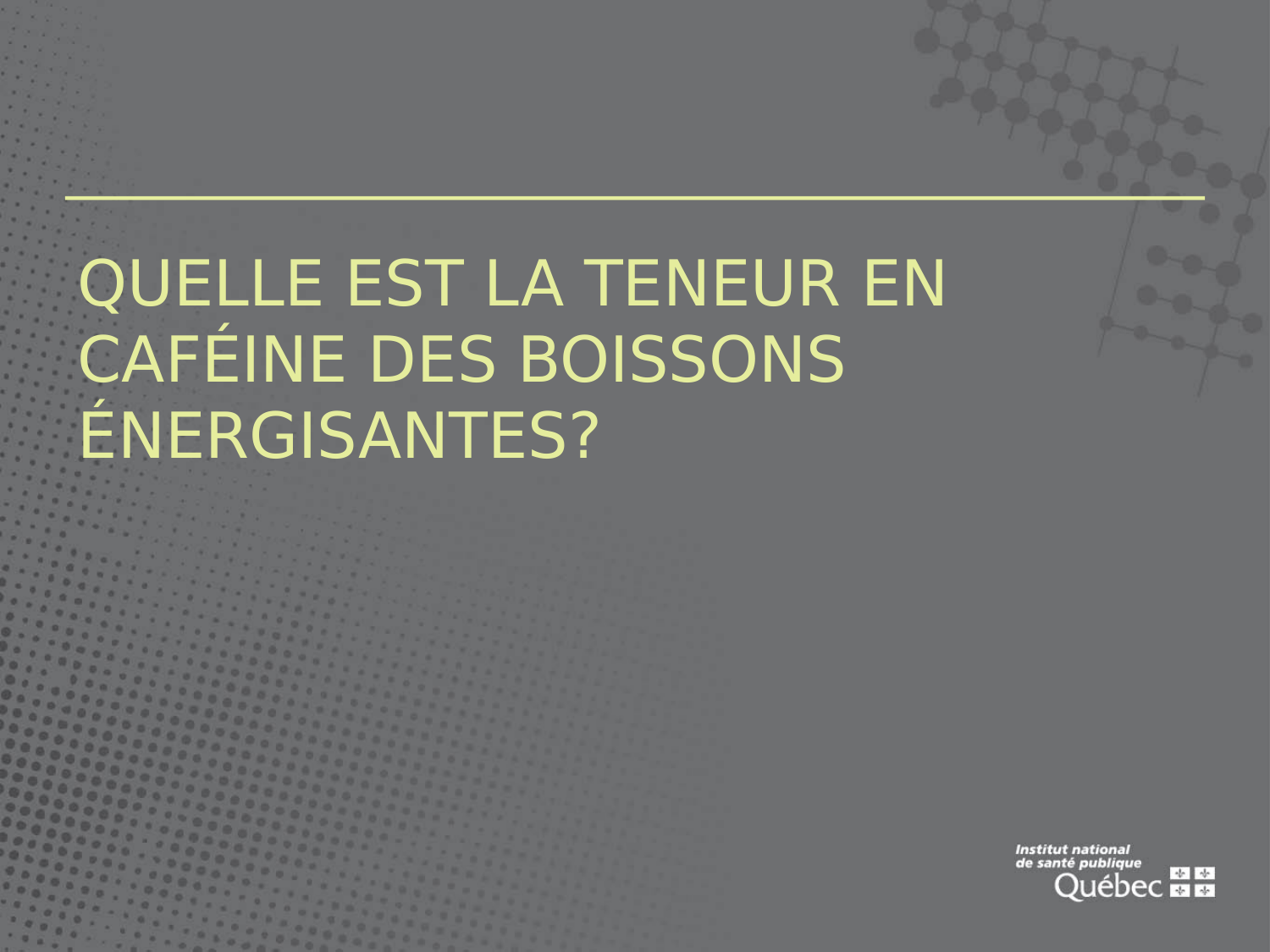

# Quelle est la teneur en caféine des boissons énergisantes?